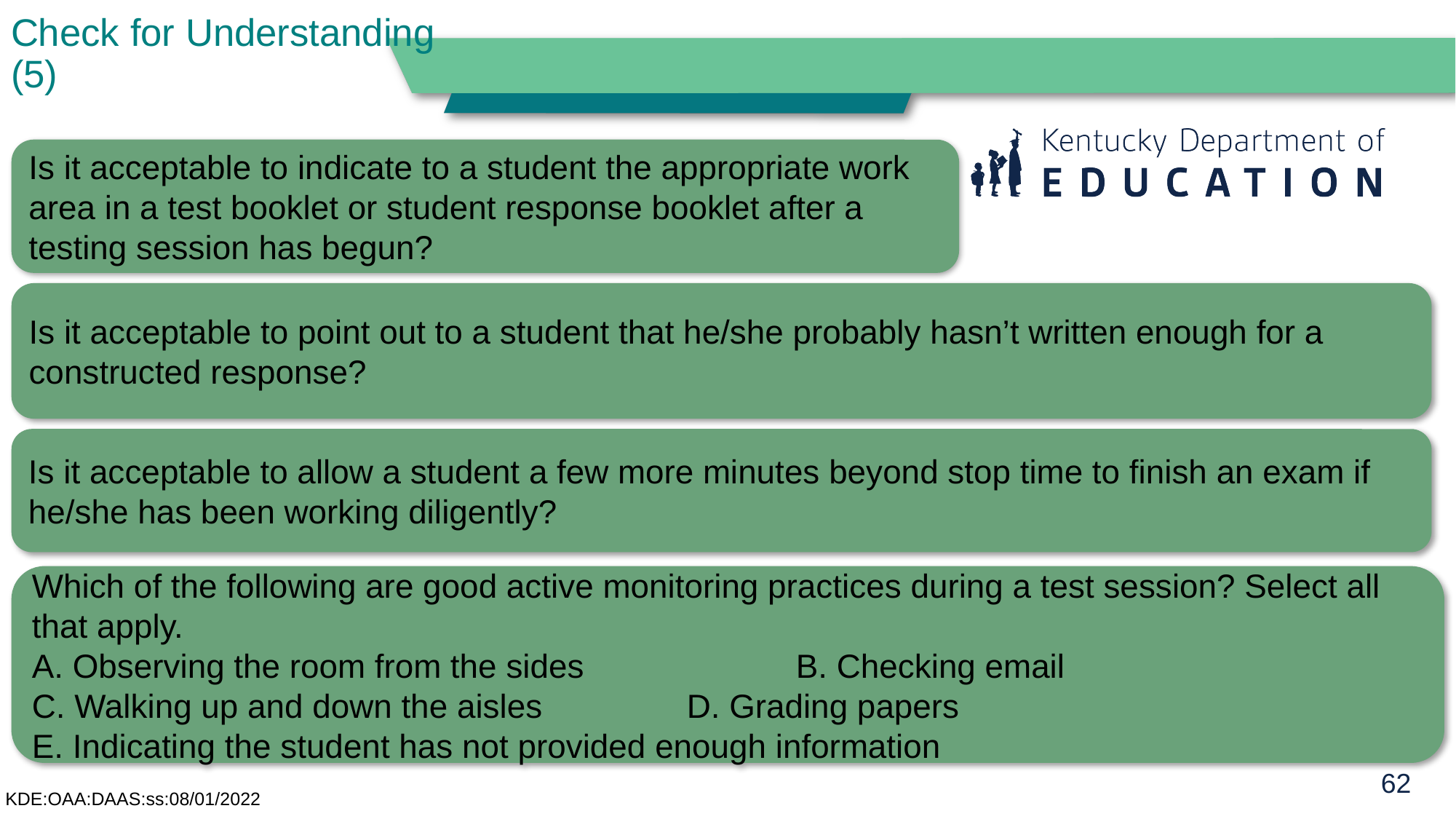

# Check for Understanding (5)
Is it acceptable to indicate to a student the appropriate work area in a test booklet or student response booklet after a testing session has begun?
Is it acceptable to point out to a student that he/she probably hasn’t written enough for a constructed response?
Is it acceptable to allow a student a few more minutes beyond stop time to finish an exam if he/she has been working diligently?
Which of the following are good active monitoring practices during a test session? Select all that apply.
A. Observing the room from the sides		B. Checking email
C. Walking up and down the aisles 		D. Grading papers
E. Indicating the student has not provided enough information
62
KDE:OAA:DAAS:ss:08/01/2022